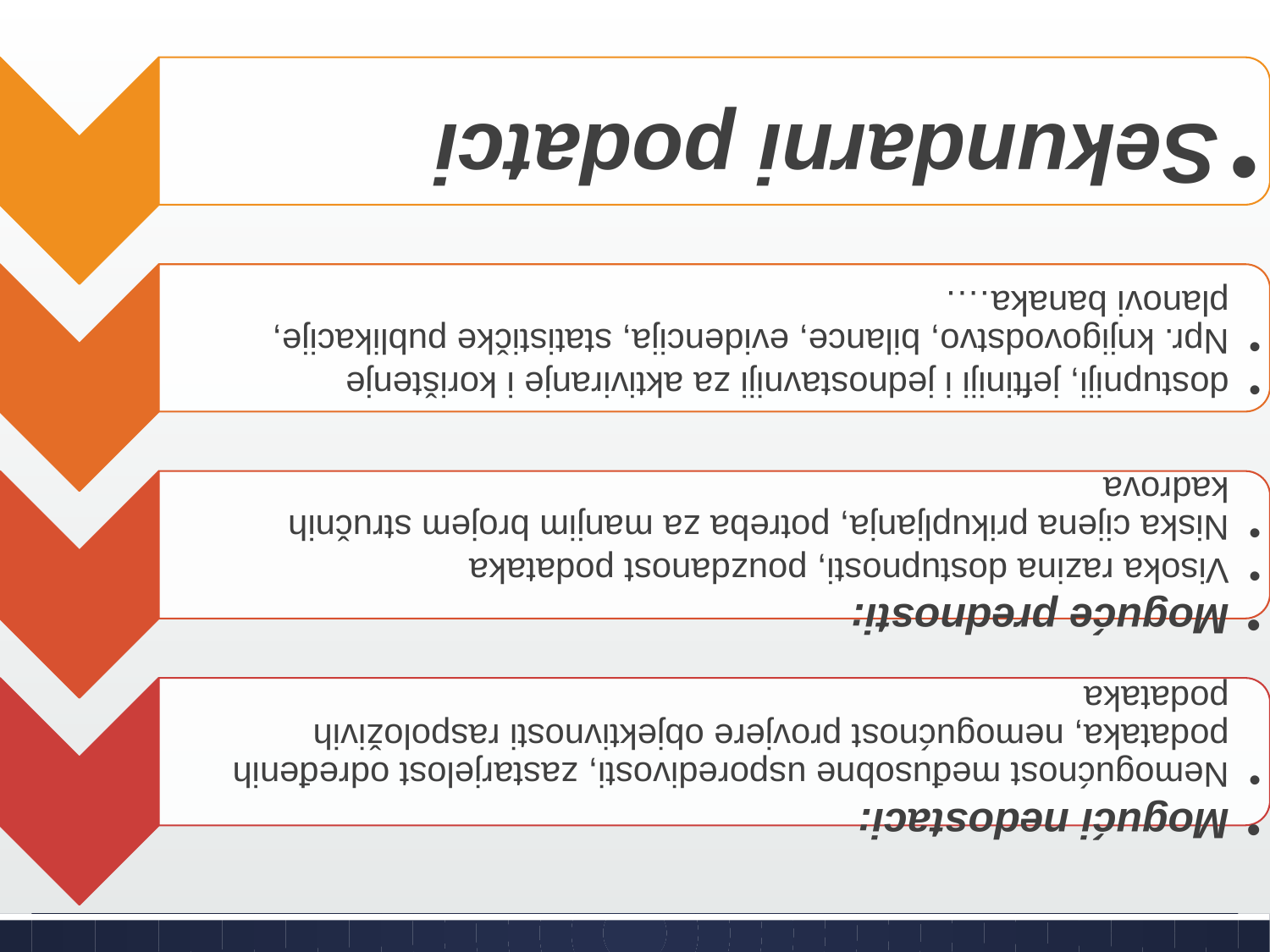

Sekundarni podatci

dostupniji, jeftiniji i jednostavniji za aktiviranje i korištenje
Npr. knjigovodstvo, bilance, evidencija, statističke publikacije, planovi banaka….

Moguće prednosti:
Visoka razina dostupnosti, pouzdanost podataka
Niska cijena prikupljanja, potreba za manjim brojem stručnih kadrova

Mogući nedostaci:
Nemogućnost međusobne usporedivosti, zastarjelost određenih podataka, nemogućnost provjere objektivnosti raspoloživih podataka